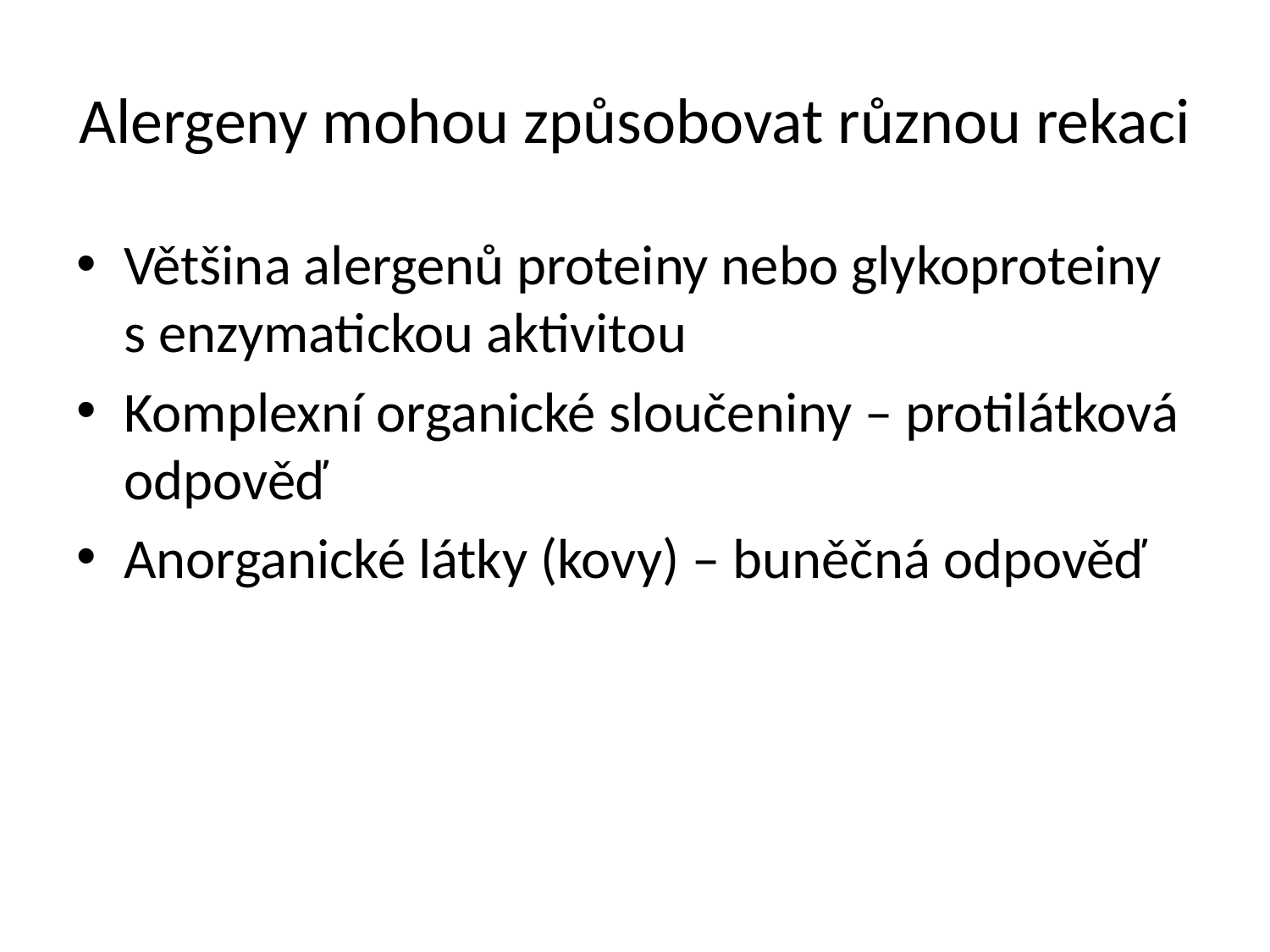

# Alergeny mohou způsobovat různou rekaci
Většina alergenů proteiny nebo glykoproteiny s enzymatickou aktivitou
Komplexní organické sloučeniny – protilátková odpověď
Anorganické látky (kovy) – buněčná odpověď